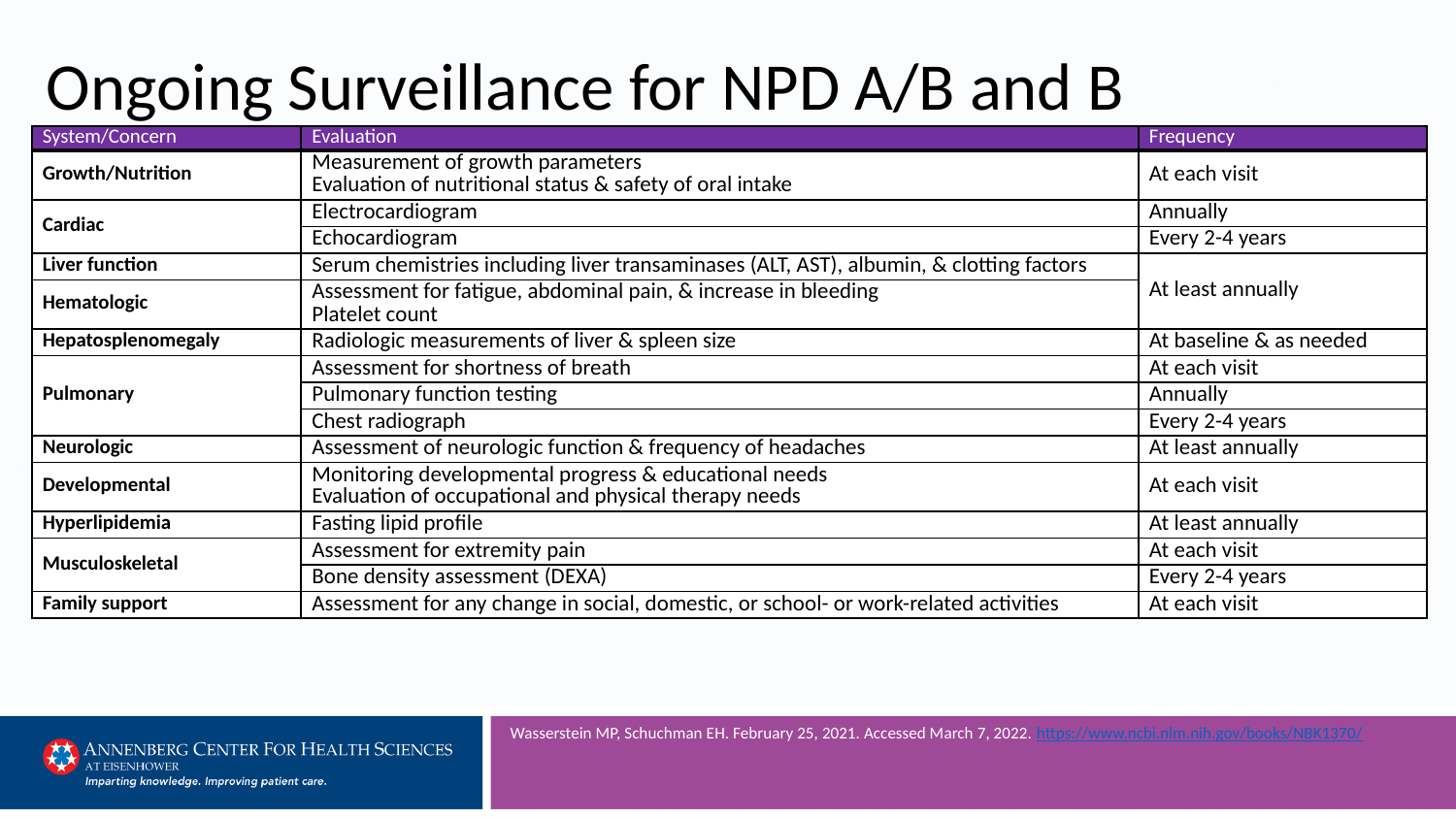

# Ongoing Surveillance for NPD A/B and B
| System/Concern | Evaluation | Frequency |
| --- | --- | --- |
| Growth/Nutrition | Measurement of growth parameters Evaluation of nutritional status & safety of oral intake | At each visit |
| Cardiac | Electrocardiogram | Annually |
|  | Echocardiogram | Every 2-4 years |
| Liver function | Serum chemistries including liver transaminases (ALT, AST), albumin, & clotting factors | At least annually |
| Hematologic | Assessment for fatigue, abdominal pain, & increase in bleeding Platelet count |  |
| Hepatosplenomegaly | Radiologic measurements of liver & spleen size | At baseline & as needed |
| Pulmonary | Assessment for shortness of breath | At each visit |
|  | Pulmonary function testing | Annually |
|  | Chest radiograph | Every 2-4 years |
| Neurologic | Assessment of neurologic function & frequency of headaches | At least annually |
| Developmental | Monitoring developmental progress & educational needs Evaluation of occupational and physical therapy needs | At each visit |
| Hyperlipidemia | Fasting lipid profile | At least annually |
| Musculoskeletal | Assessment for extremity pain | At each visit |
|  | Bone density assessment (DEXA) | Every 2-4 years |
| Family support | Assessment for any change in social, domestic, or school- or work-related activities | At each visit |
Wasserstein MP, Schuchman EH. February 25, 2021. Accessed March 7, 2022. https://www.ncbi.nlm.nih.gov/books/NBK1370/